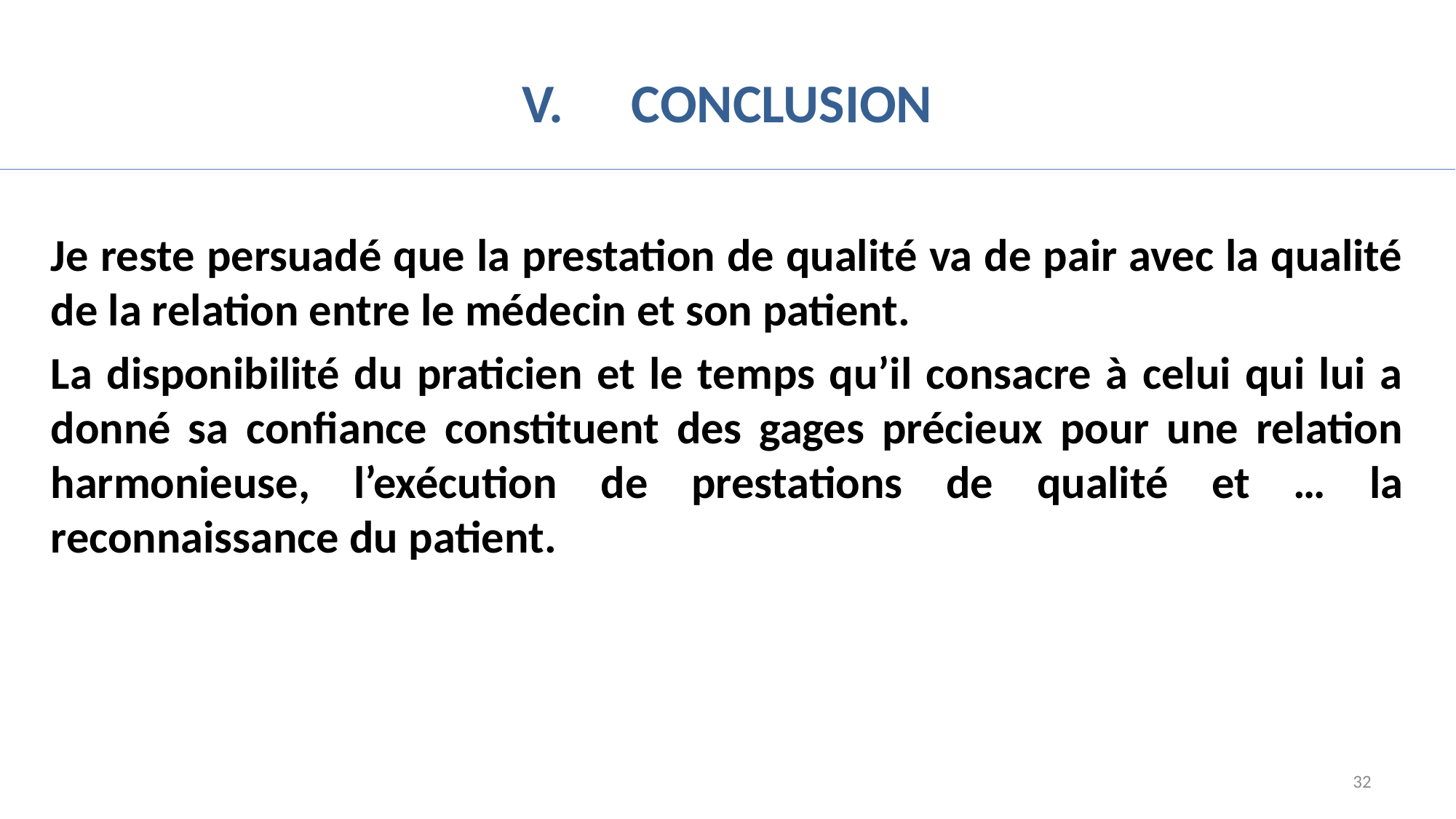

# V.	Conclusion
Je reste persuadé que la prestation de qualité va de pair avec la qualité de la relation entre le médecin et son patient.
La disponibilité du praticien et le temps qu’il consacre à celui qui lui a donné sa confiance constituent des gages précieux pour une relation harmonieuse, l’exécution de prestations de qualité et … la reconnaissance du patient.
32